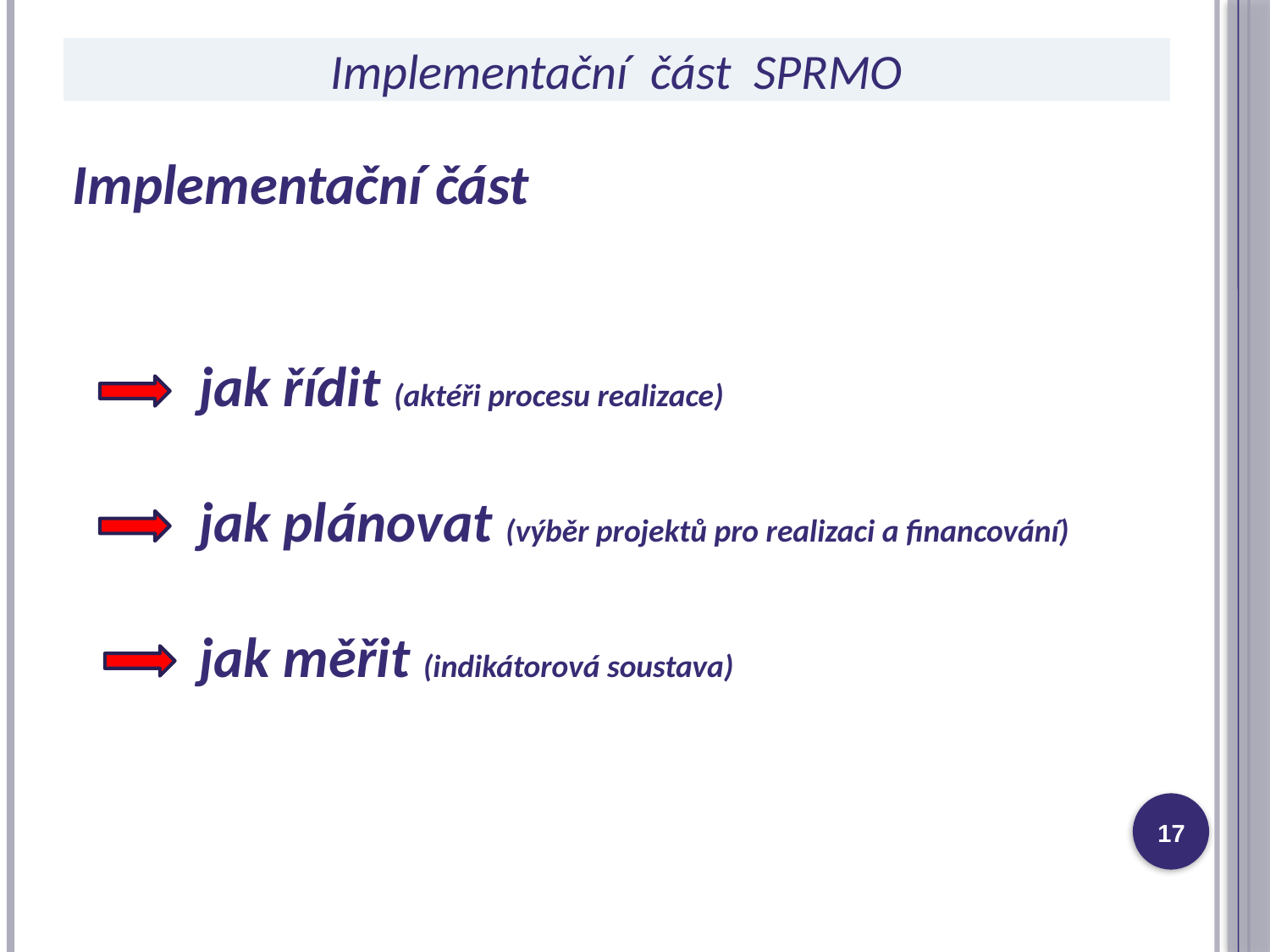

# Implementační  část  SPRMO
Implementační část

	jak řídit (aktéři procesu realizace)

	jak plánovat (výběr projektů pro realizaci a financování)

	jak měřit (indikátorová soustava)

17